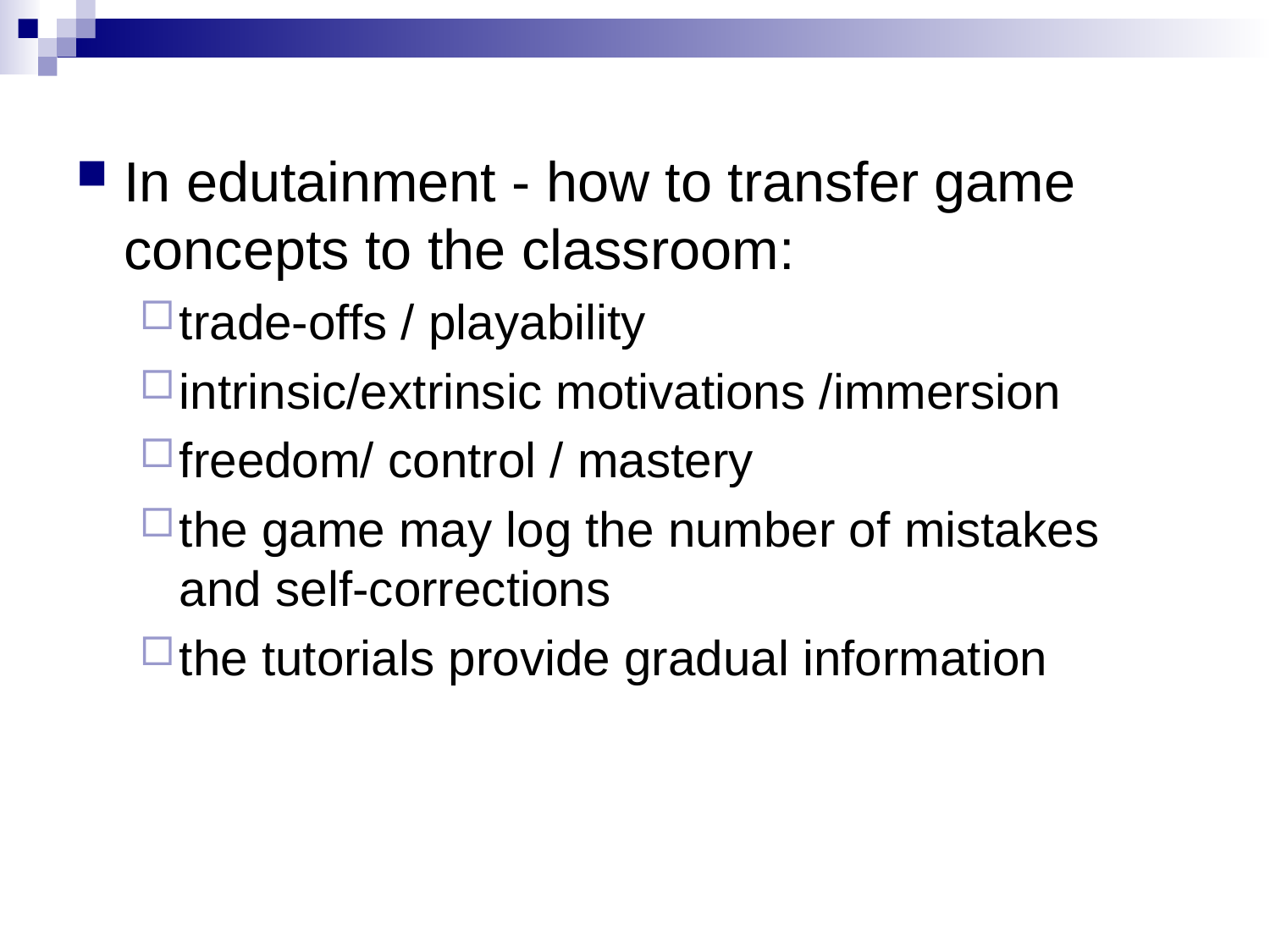

In edutainment - how to transfer game concepts to the classroom:
trade-offs / playability
intrinsic/extrinsic motivations /immersion
freedom/ control / mastery
the game may log the number of mistakes and self-corrections
the tutorials provide gradual information